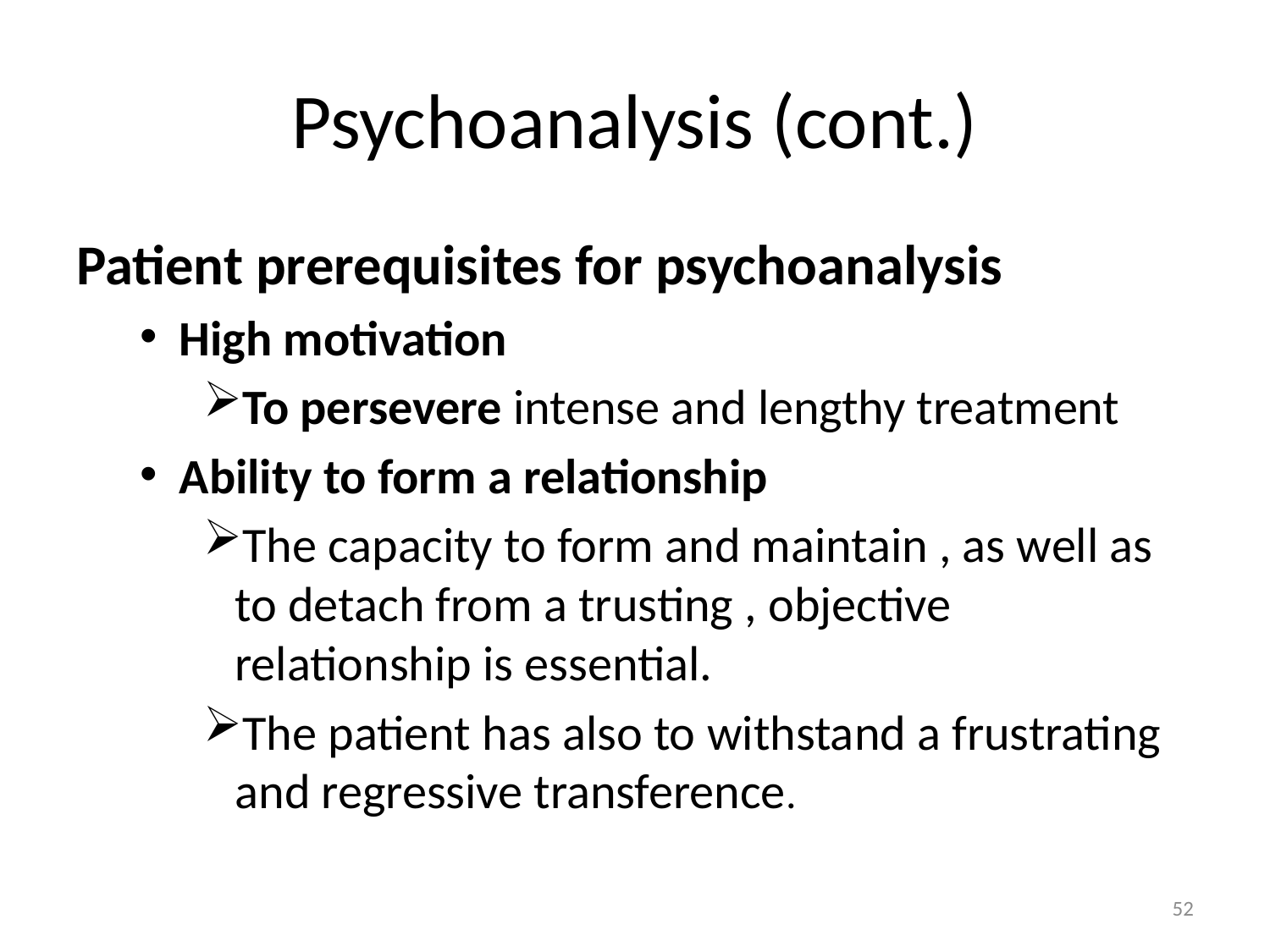

# Psychoanalysis (cont.)
Patient prerequisites for psychoanalysis
High motivation
To persevere intense and lengthy treatment
Ability to form a relationship
The capacity to form and maintain , as well as to detach from a trusting , objective relationship is essential.
The patient has also to withstand a frustrating and regressive transference.
52